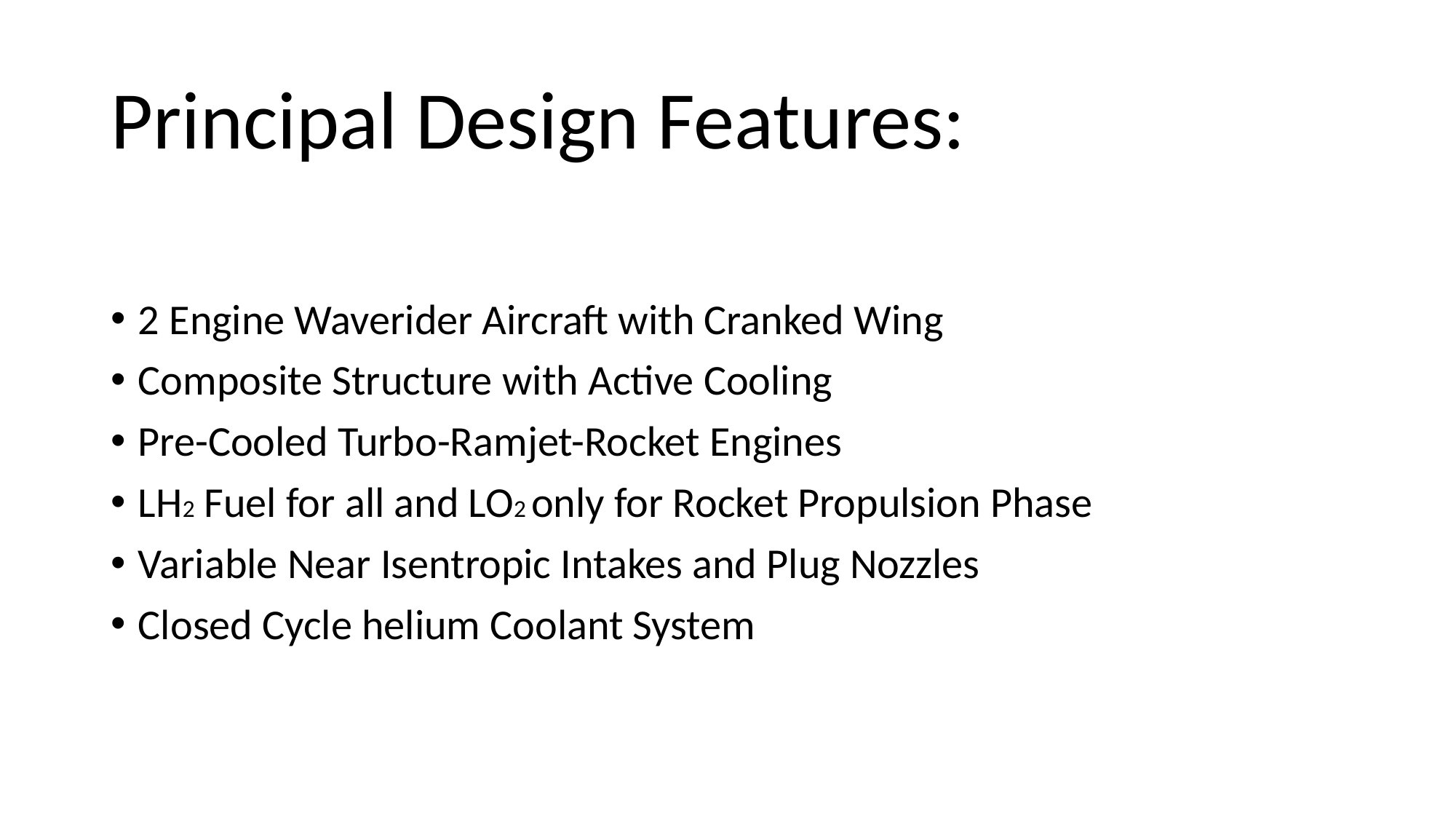

# Principal Design Features:
2 Engine Waverider Aircraft with Cranked Wing
Composite Structure with Active Cooling
Pre-Cooled Turbo-Ramjet-Rocket Engines
LH2 Fuel for all and LO2 only for Rocket Propulsion Phase
Variable Near Isentropic Intakes and Plug Nozzles
Closed Cycle helium Coolant System